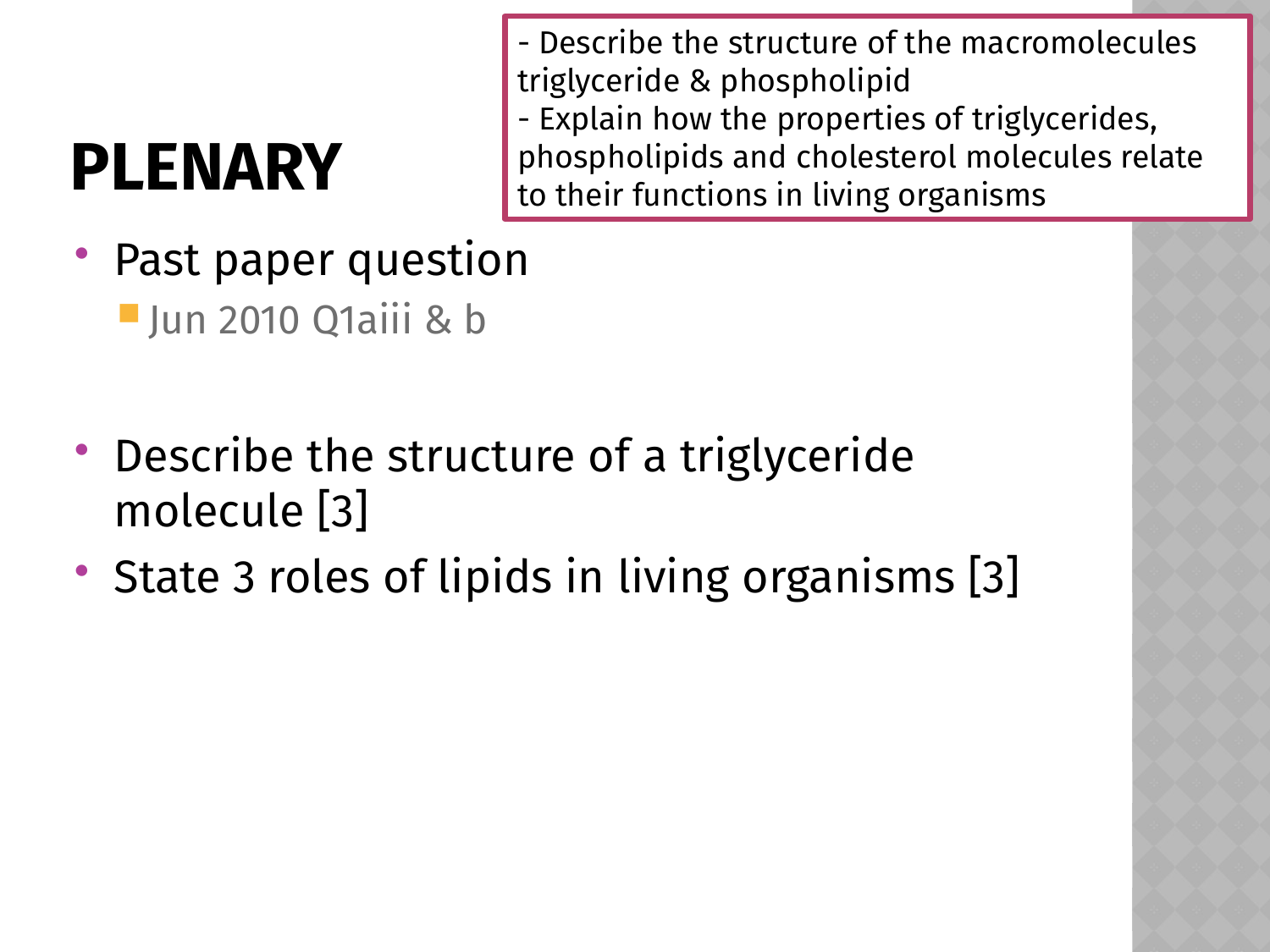

- Describe the structure of the macromolecules triglyceride & phospholipid
- Explain how the properties of triglycerides, phospholipids and cholesterol molecules relate to their functions in living organisms
# Plenary
Past paper question
Jun 2010 Q1aiii & b

Describe the structure of a triglyceride molecule [3]
State 3 roles of lipids in living organisms [3]